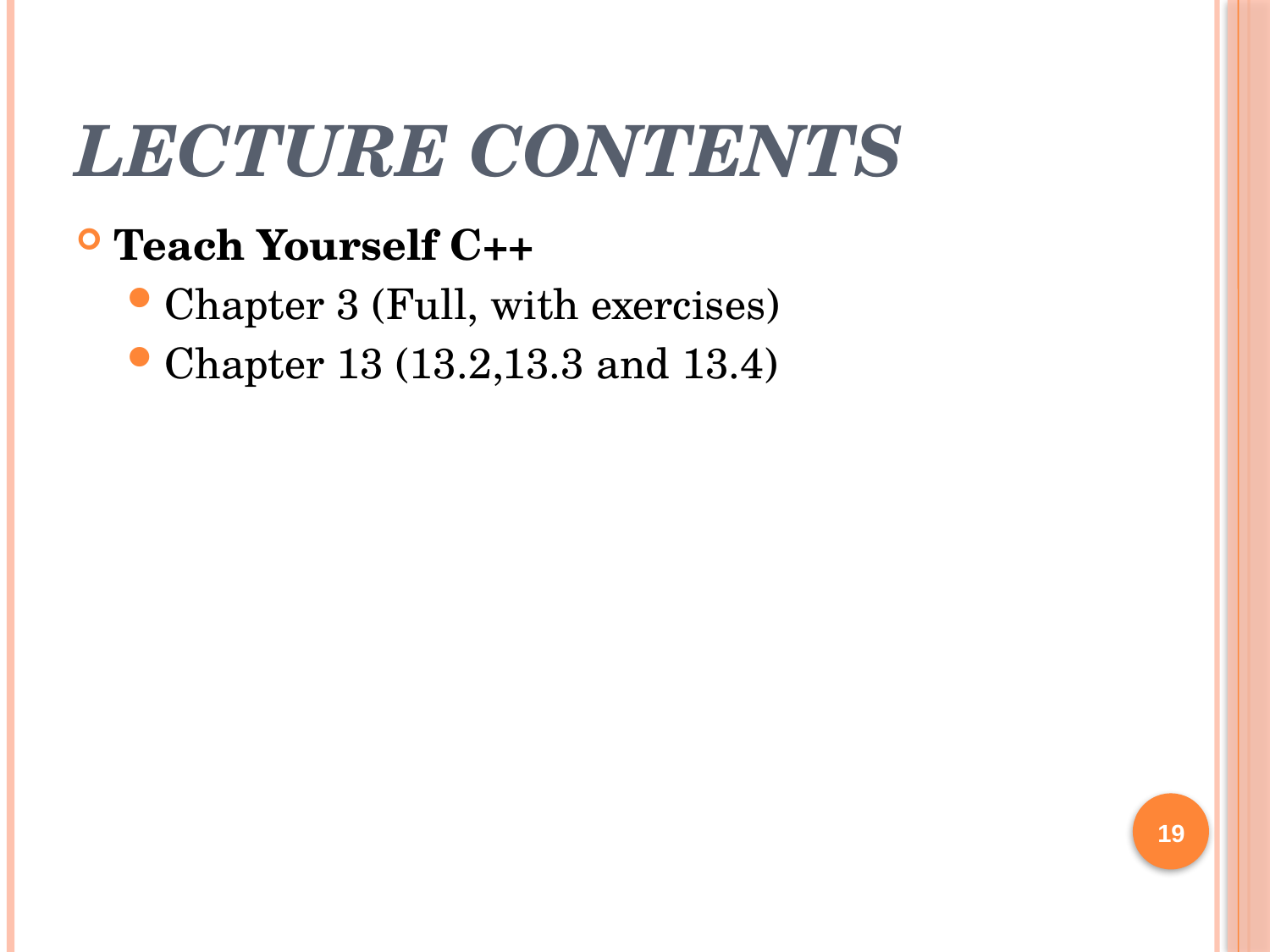

# Lecture Contents
Teach Yourself C++
Chapter 3 (Full, with exercises)
Chapter 13 (13.2,13.3 and 13.4)
19